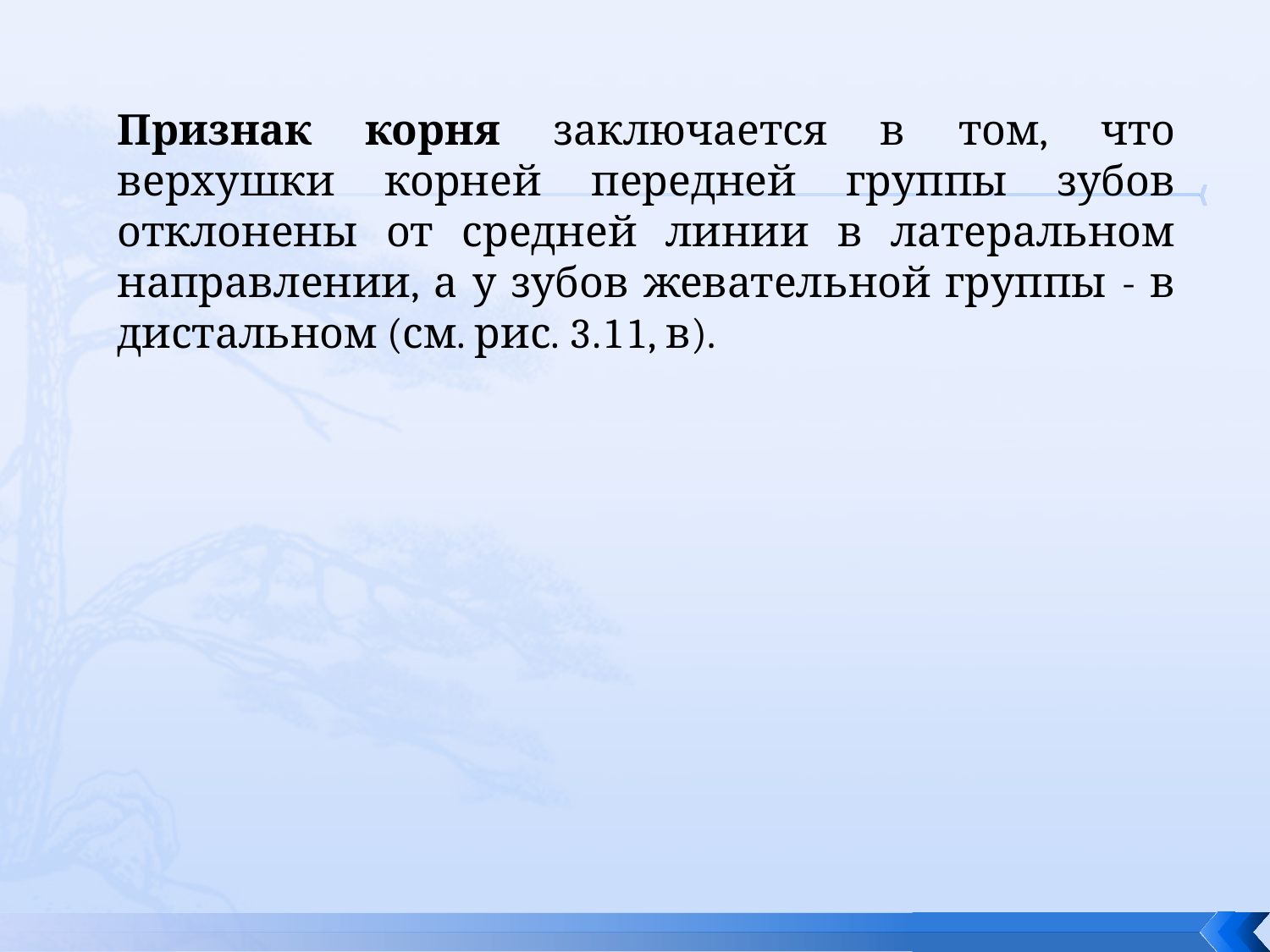

Признак корня заключается в том, что верхушки корней передней группы зубов отклонены от средней линии в латеральном направлении, а у зубов жевательной группы - в дистальном (см. рис. 3.11, в).